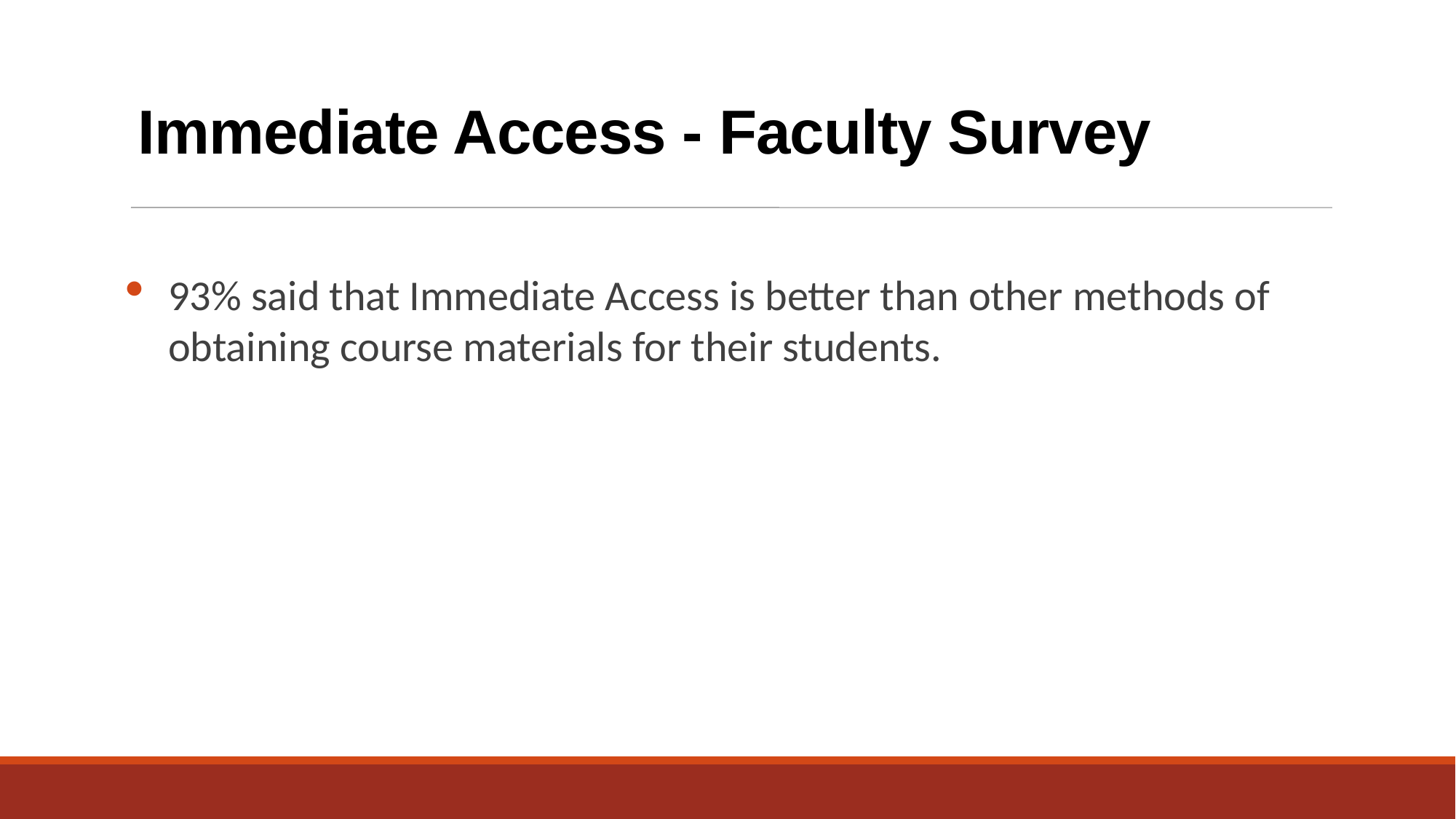

# Immediate Access - Faculty Survey

93% said that Immediate Access is better than other methods of obtaining course materials for their students.